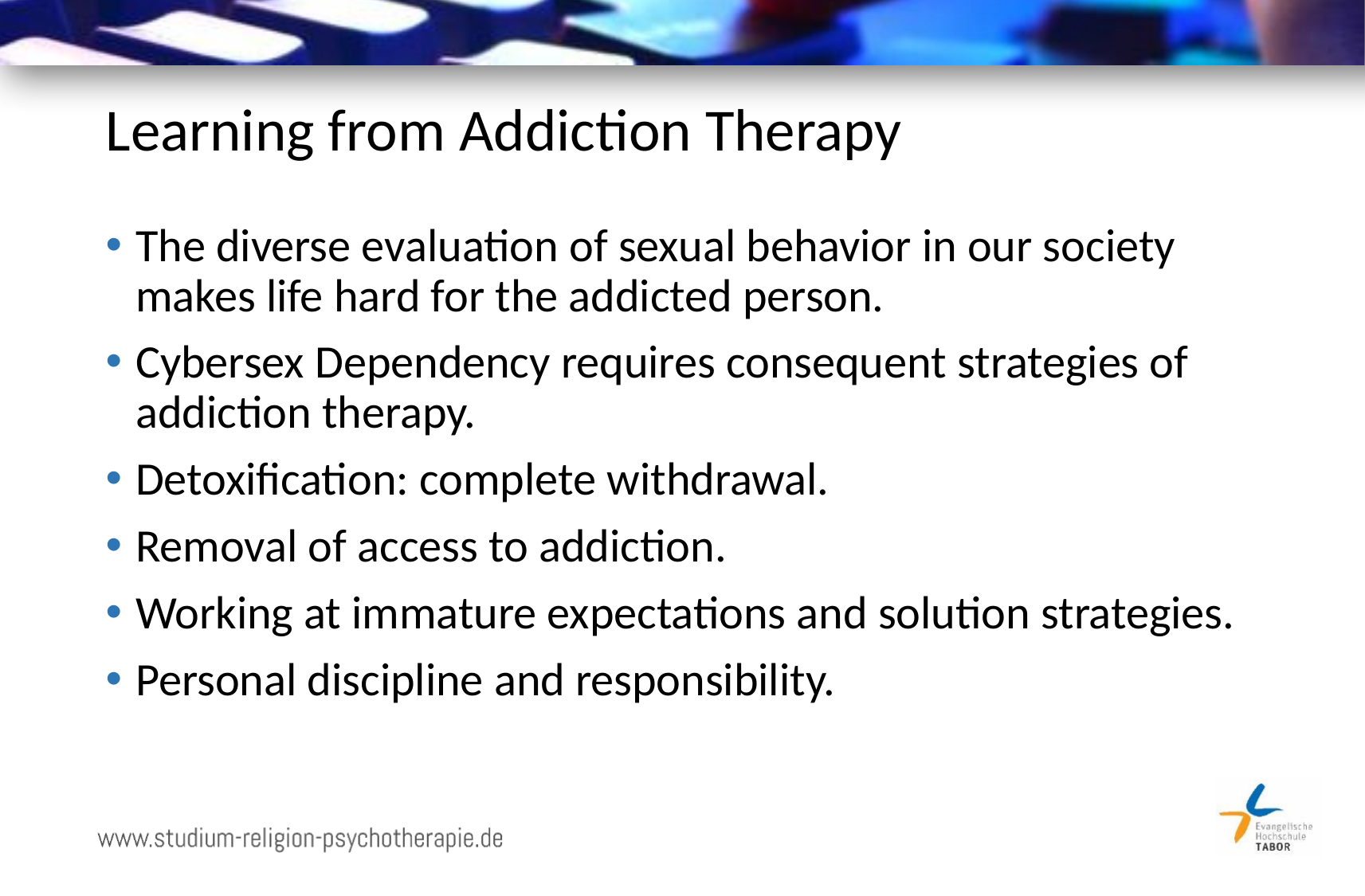

# Learning from Addiction Therapy
The diverse evaluation of sexual behavior in our society makes life hard for the addicted person.
Cybersex Dependency requires consequent strategies of addiction therapy.
Detoxification: complete withdrawal.
Removal of access to addiction.
Working at immature expectations and solution strategies.
Personal discipline and responsibility.